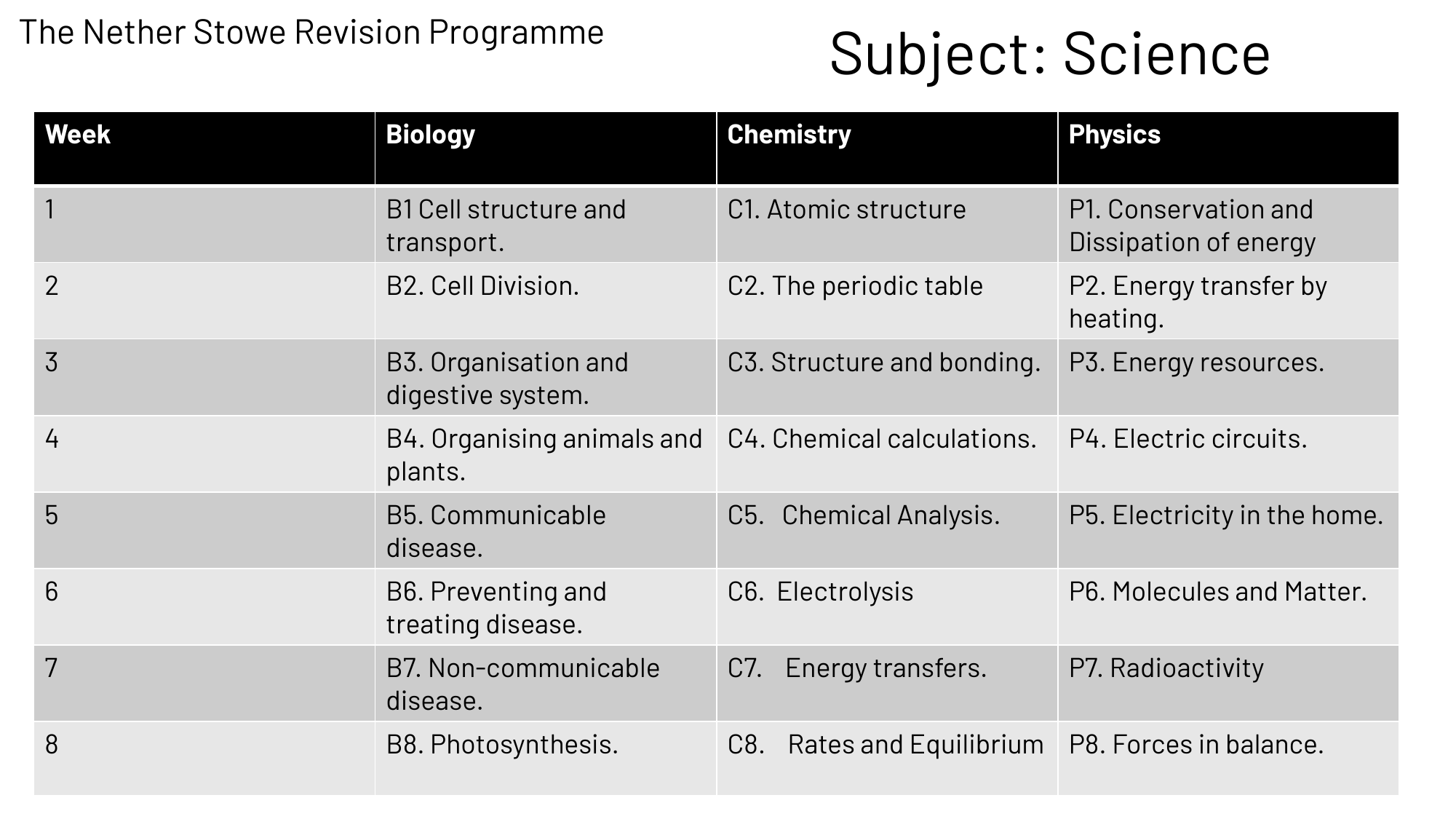

# The Nether Stowe Revision Programme
Subject: Science
| Week | Biology | Chemistry | Physics |
| --- | --- | --- | --- |
| 1 | B1 Cell structure and transport. | C1. Atomic structure | P1. Conservation and Dissipation of energy |
| 2 | B2. Cell Division. | C2. The periodic table | P2. Energy transfer by heating. |
| 3 | B3. Organisation and digestive system. | C3. Structure and bonding. | P3. Energy resources. |
| 4 | B4. Organising animals and plants. | C4. Chemical calculations. | P4. Electric circuits. |
| 5 | B5. Communicable disease. | C5. Chemical Analysis. | P5. Electricity in the home. |
| 6 | B6. Preventing and treating disease. | C6. Electrolysis | P6. Molecules and Matter. |
| 7 | B7. Non-communicable disease. | C7. Energy transfers. | P7. Radioactivity |
| 8 | B8. Photosynthesis. | C8. Rates and Equilibrium | P8. Forces in balance. |